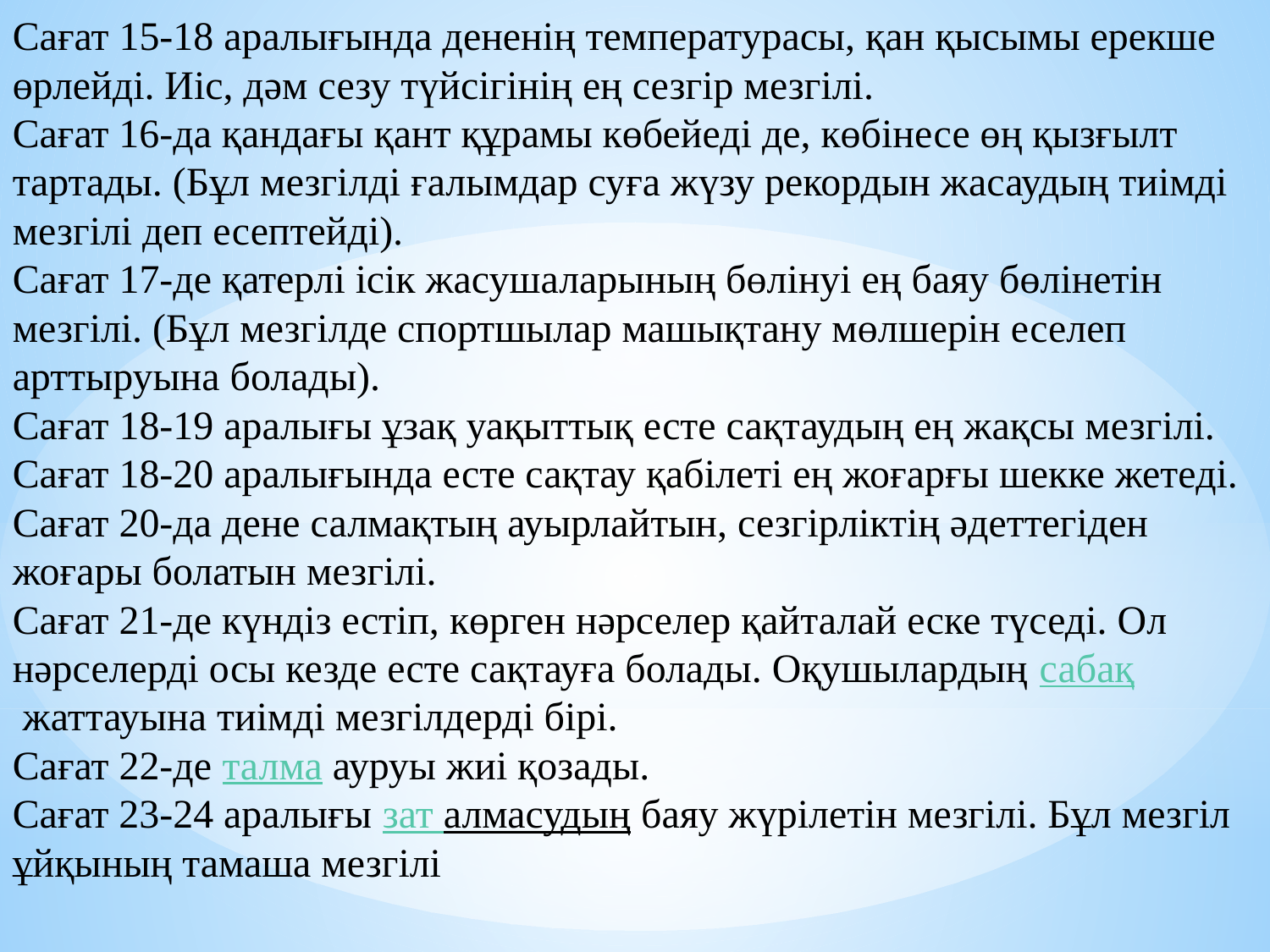

Сағат 15-18 аралығында дененің температурасы, қан қысымы ерекше өрлейді. Иіс, дәм сезу түйсігінің ең сезгір мезгілі.
Cағат 16-да қандағы қант құрамы көбейеді де, көбінесе өң қызғылт тартады. (Бұл мезгілді ғалымдар суға жүзу рекордын жасаудың тиімді мезгілі деп есептейді).
Сағат 17-де қатерлі ісік жасушаларының бөлінуі ең баяу бөлінетін мезгілі. (Бұл мезгілде спортшылар машықтану мөлшерін еселеп арттыруына болады).
Сағат 18-19 аралығы ұзақ уақыттық есте сақтаудың ең жақсы мезгілі. Сағат 18-20 аралығында есте сақтау қабілеті ең жоғарғы шекке жетеді.
Сағат 20-да дене салмақтың ауырлайтын, сезгірліктің әдеттегіден жоғары болатын мезгілі.
Сағат 21-де күндіз естіп, көрген нәрселер қайталай еске түседі. Ол нәрселерді осы кезде есте сақтауға болады. Оқушылардың сабақ жаттауына тиімді мезгілдерді бірі.
Сағат 22-де талма ауруы жиі қозады.
Cағат 23-24 аралығы зат алмасудың баяу жүрілетін мезгілі. Бұл мезгіл ұйқының тамаша мезгілі